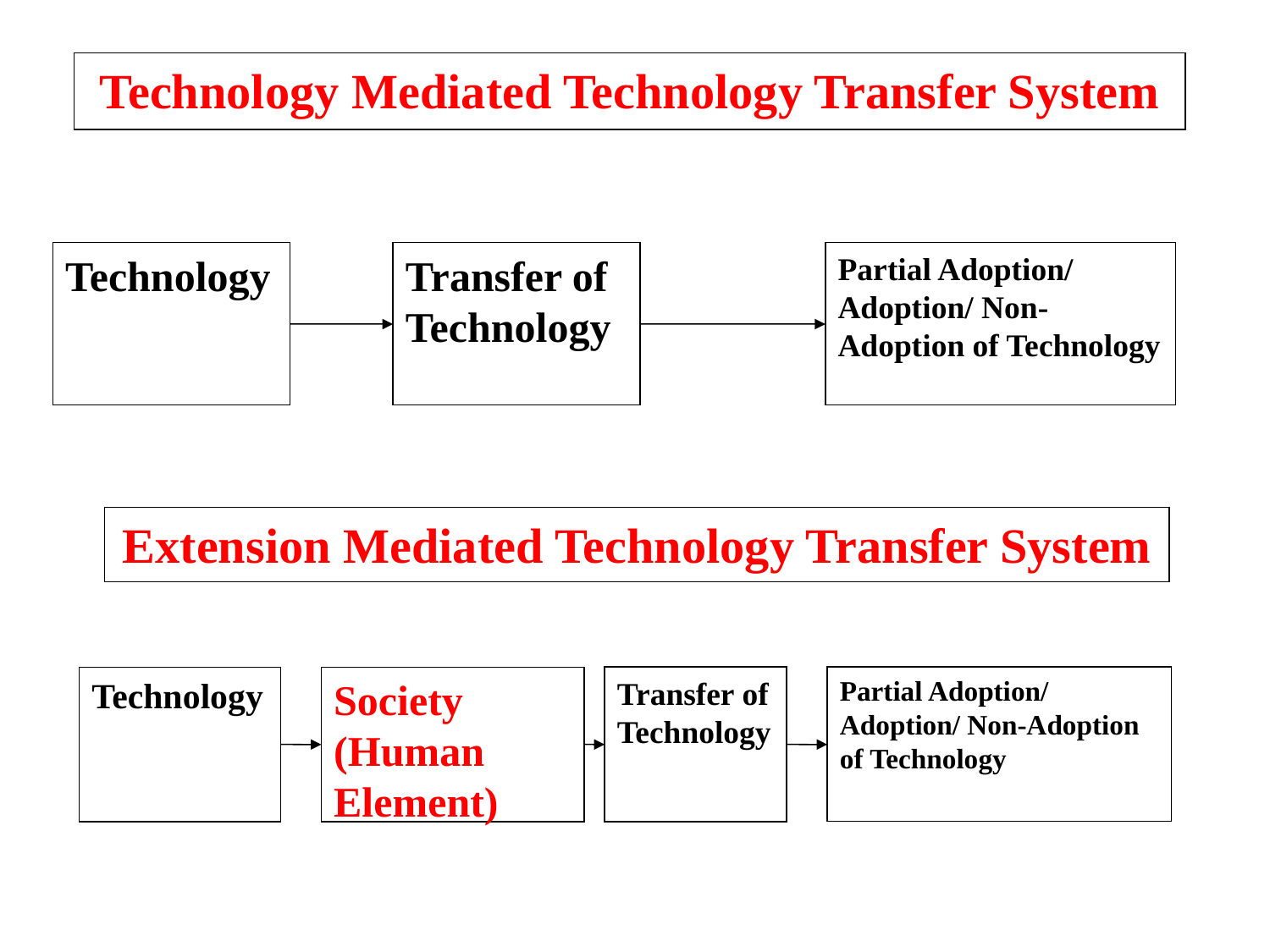

Technology Mediated Technology Transfer System
Technology
Transfer of Technology
Partial Adoption/ Adoption/ Non-Adoption of Technology

Extension Mediated Technology Transfer System
Technology
Society
(Human Element)
Transfer of Technology

Partial Adoption/ Adoption/ Non-Adoption of Technology